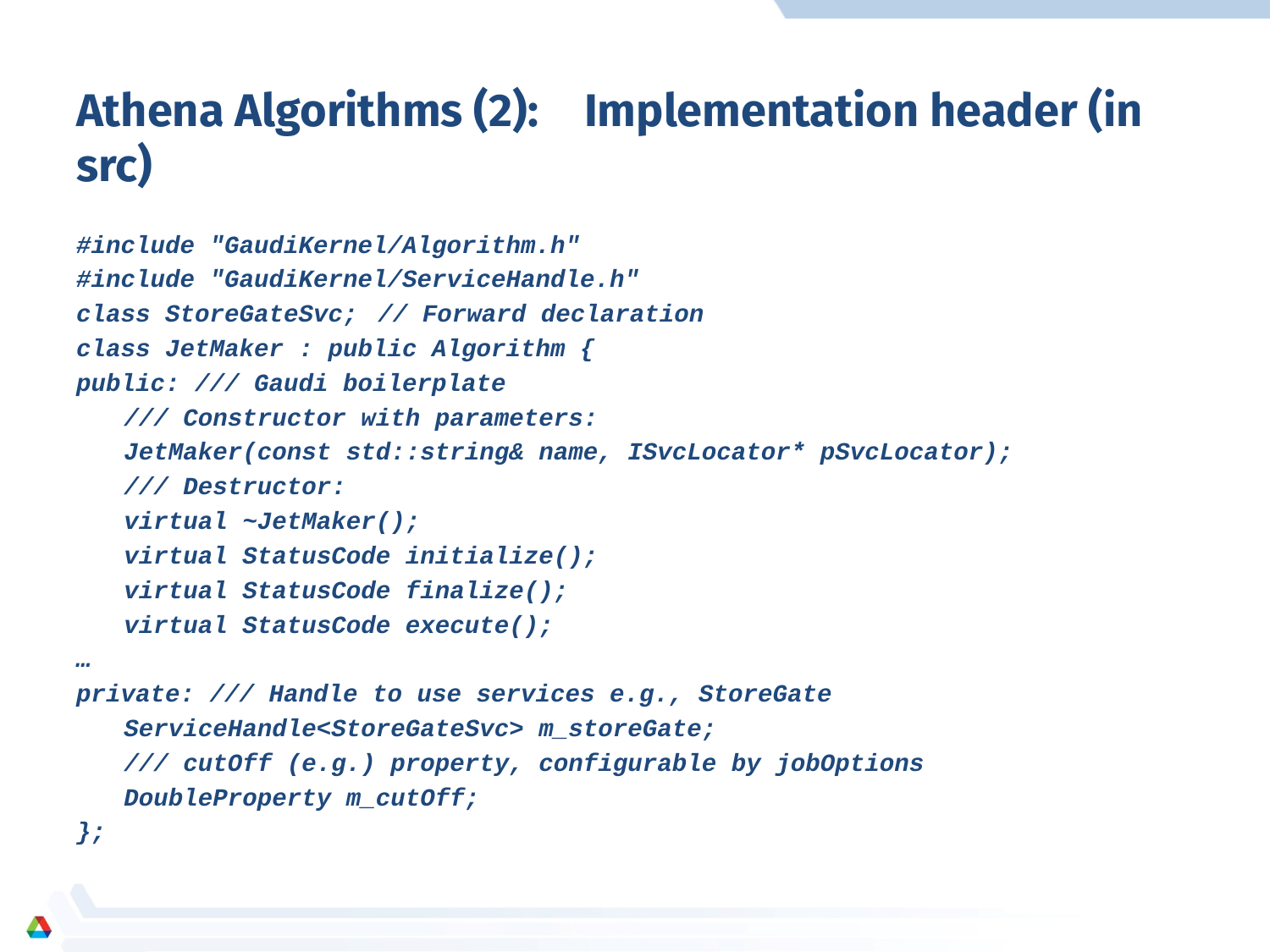

# Athena Algorithms (2):	Implementation header (in src)
#include "GaudiKernel/Algorithm.h"
#include "GaudiKernel/ServiceHandle.h"
class StoreGateSvc;	// Forward declaration
class JetMaker : public Algorithm {
public: /// Gaudi boilerplate
	/// Constructor with parameters:
	JetMaker(const std::string& name, ISvcLocator* pSvcLocator);
	/// Destructor:
	virtual ~JetMaker();
	virtual StatusCode initialize();
	virtual StatusCode finalize();
	virtual StatusCode execute();
…
private: /// Handle to use services e.g., StoreGate
	ServiceHandle<StoreGateSvc> m_storeGate;
	/// cutOff (e.g.) property, configurable by jobOptions
	DoubleProperty m_cutOff;
};